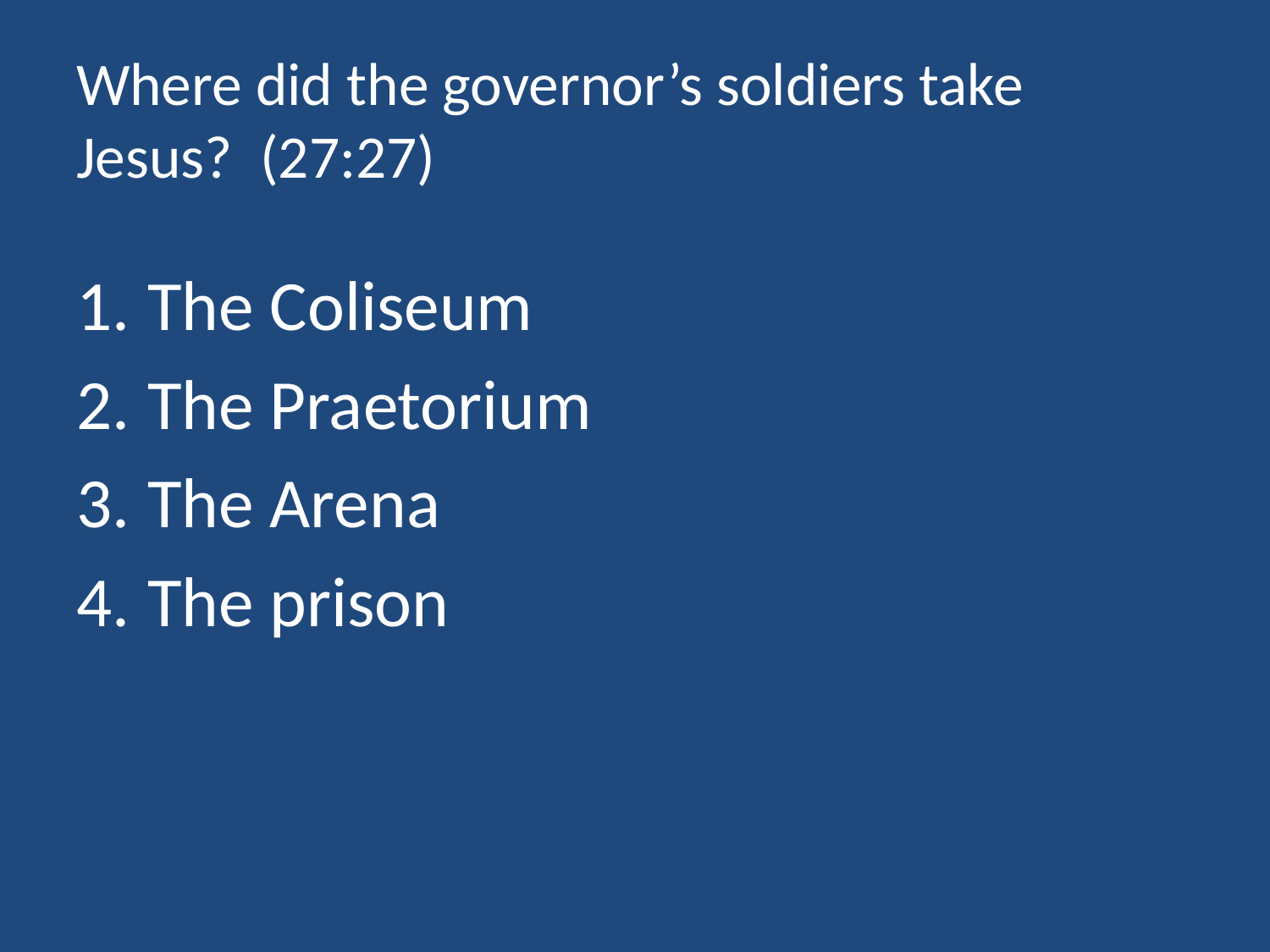

# Where did the governor’s soldiers take Jesus?  (27:27)
The Coliseum
The Praetorium
The Arena
The prison